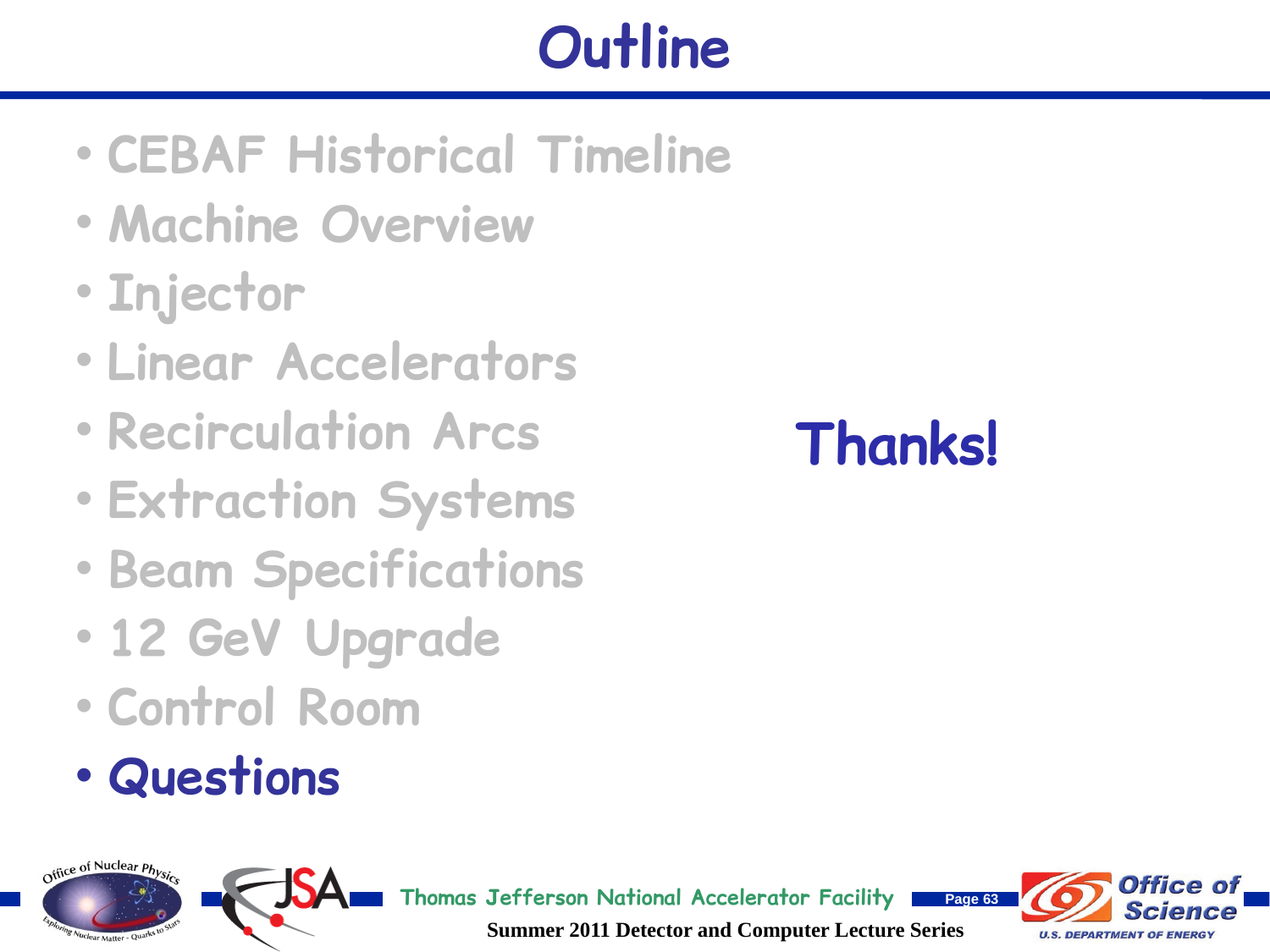

# Outline
CEBAF Historical Timeline
Machine Overview
Injector
Linear Accelerators
Recirculation Arcs
Extraction Systems
Beam Specifications
12 GeV Upgrade
Control Room
Questions

Thanks!